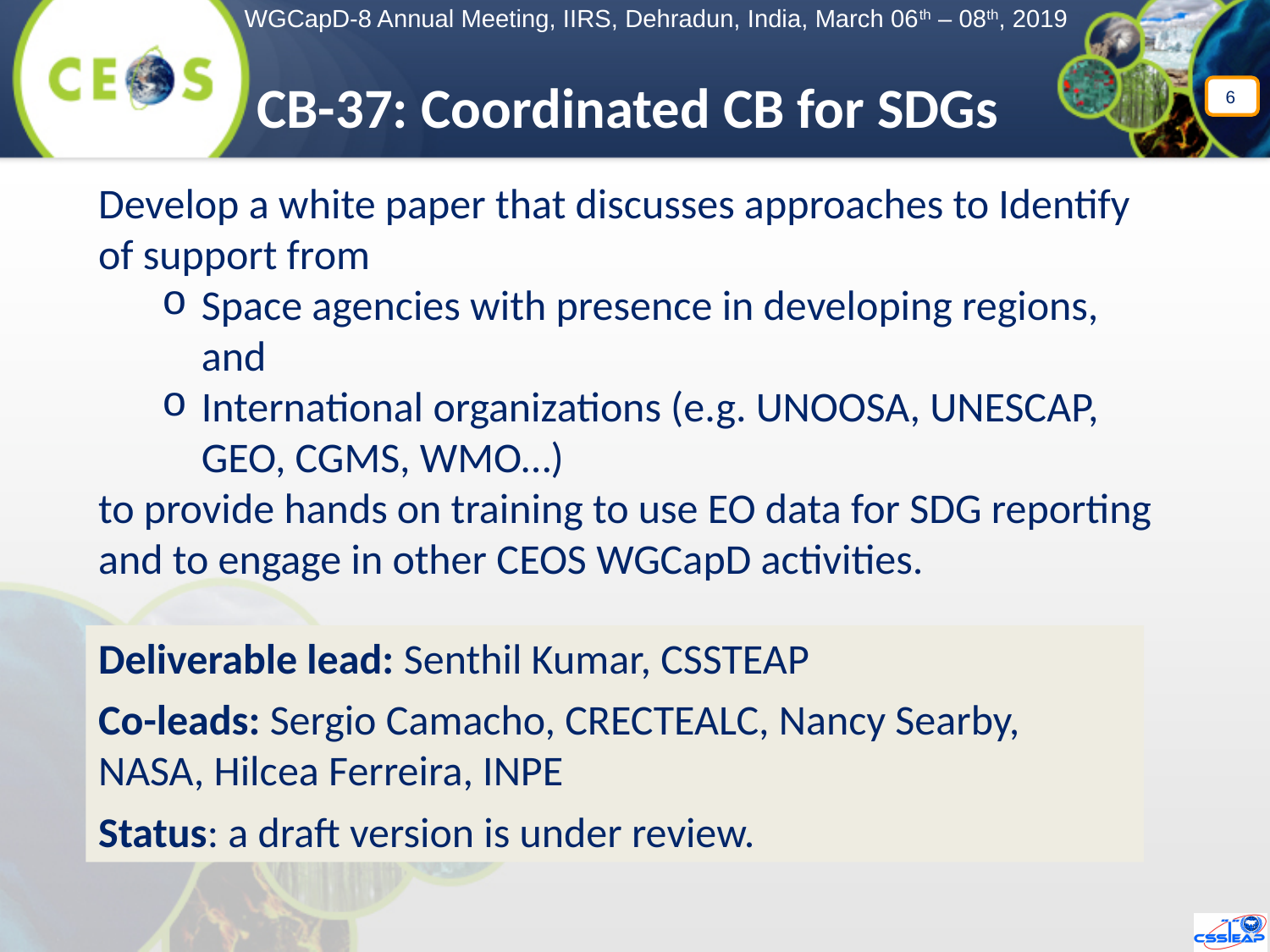

WGCapD-8 Annual Meeting, IIRS, Dehradun, India, March 06th – 08th, 2019
CB-37: Coordinated CB for SDGs
6
Develop a white paper that discusses approaches to Identify of support from
Space agencies with presence in developing regions, and
International organizations (e.g. UNOOSA, UNESCAP, GEO, CGMS, WMO…)
to provide hands on training to use EO data for SDG reporting and to engage in other CEOS WGCapD activities.
Deliverable lead: Senthil Kumar, CSSTEAP
Co-leads: Sergio Camacho, CRECTEALC, Nancy Searby, NASA, Hilcea Ferreira, INPE
Status: a draft version is under review.